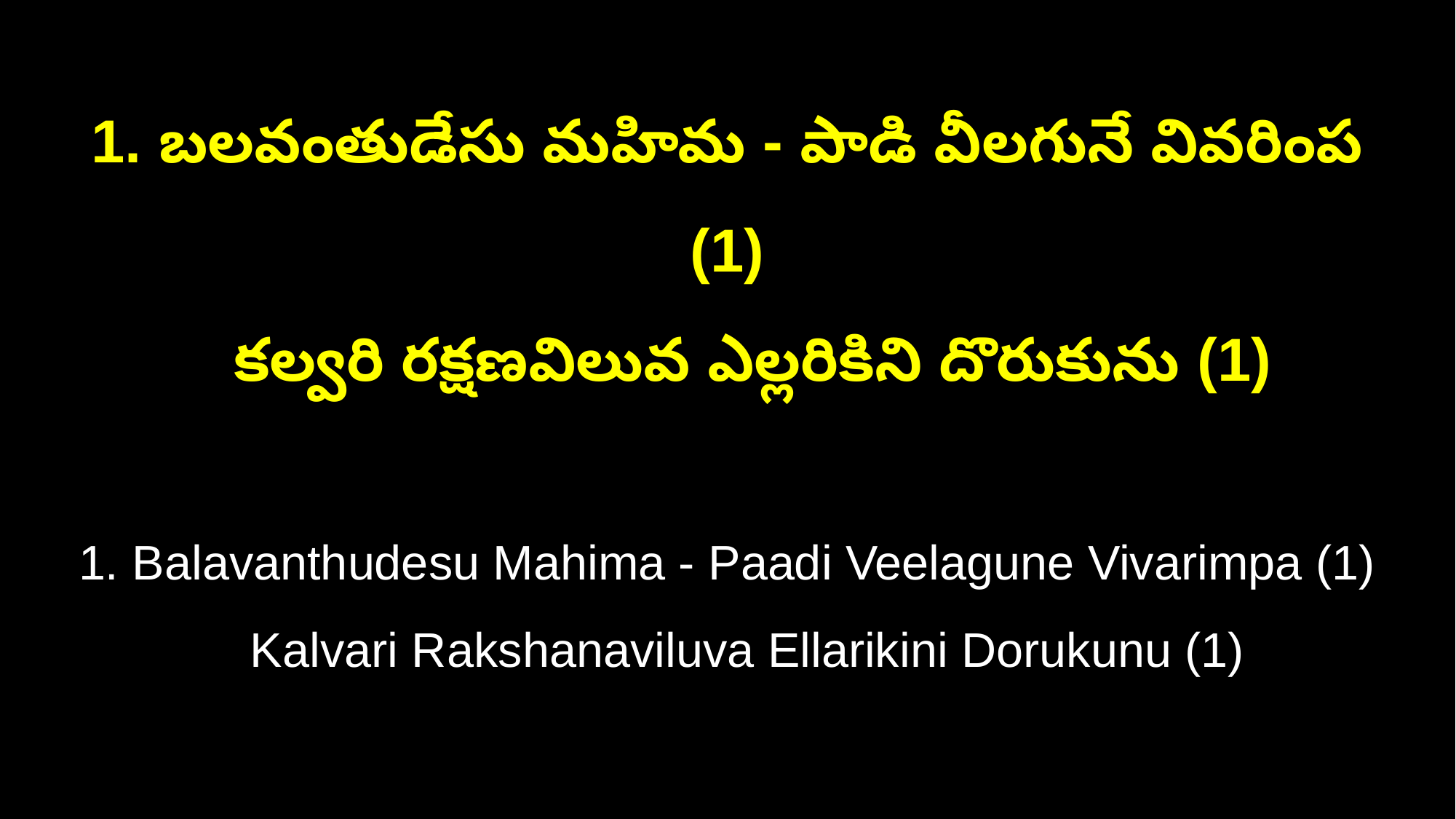

1. బలవంతుడేసు మహిమ - పాడి వీలగునే వివరింప (1)
   కల్వరి రక్షణవిలువ ఎల్లరికిని దొరుకును (1)
1. Balavanthudesu Mahima - Paadi Veelagune Vivarimpa (1)
   Kalvari Rakshanaviluva Ellarikini Dorukunu (1)